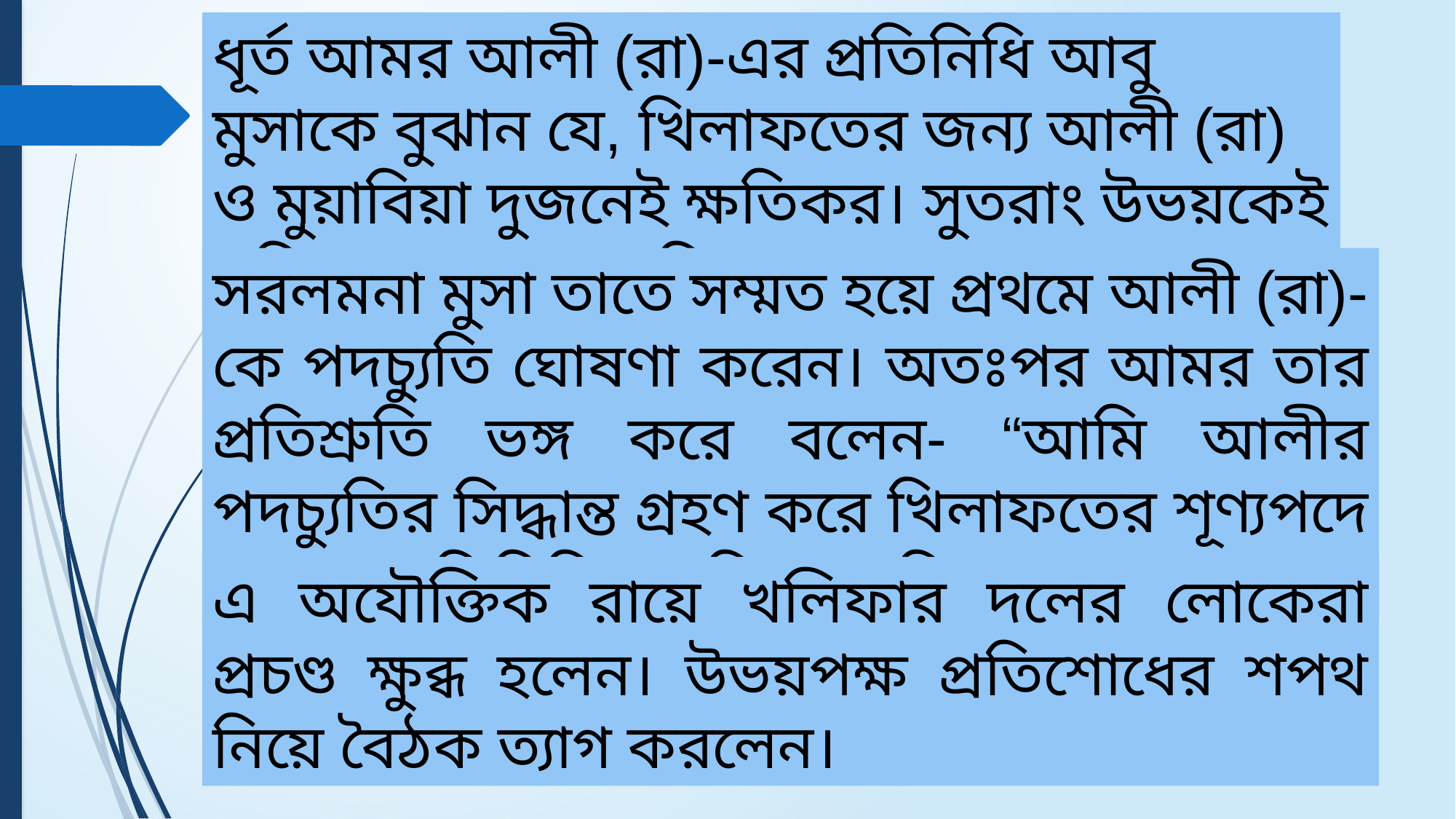

ধূর্ত আমর আলী (রা)-এর প্রতিনিধি আবু মুসাকে বুঝান যে, খিলাফতের জন্য আলী (রা) ও মুয়াবিয়া দুজনেই ক্ষতিকর। সুতরাং উভয়কেই সরিয়ে দেওয়া জরুরি।
সরলমনা মুসা তাতে সম্মত হয়ে প্রথমে আলী (রা)-কে পদচ্যুতি ঘোষণা করেন। অতঃপর আমর তার প্রতিশ্রুতি ভঙ্গ করে বলেন- “আমি আলীর পদচ্যুতির সিদ্ধান্ত গ্রহণ করে খিলাফতের শূণ্যপদে আমার প্রতিনিধি মুয়াবিয়াকে নিযুক্ত করলাম।”
এ অযৌক্তিক রায়ে খলিফার দলের লোকেরা প্রচণ্ড ক্ষুব্ধ হলেন। উভয়পক্ষ প্রতিশোধের শপথ নিয়ে বৈঠক ত্যাগ করলেন।